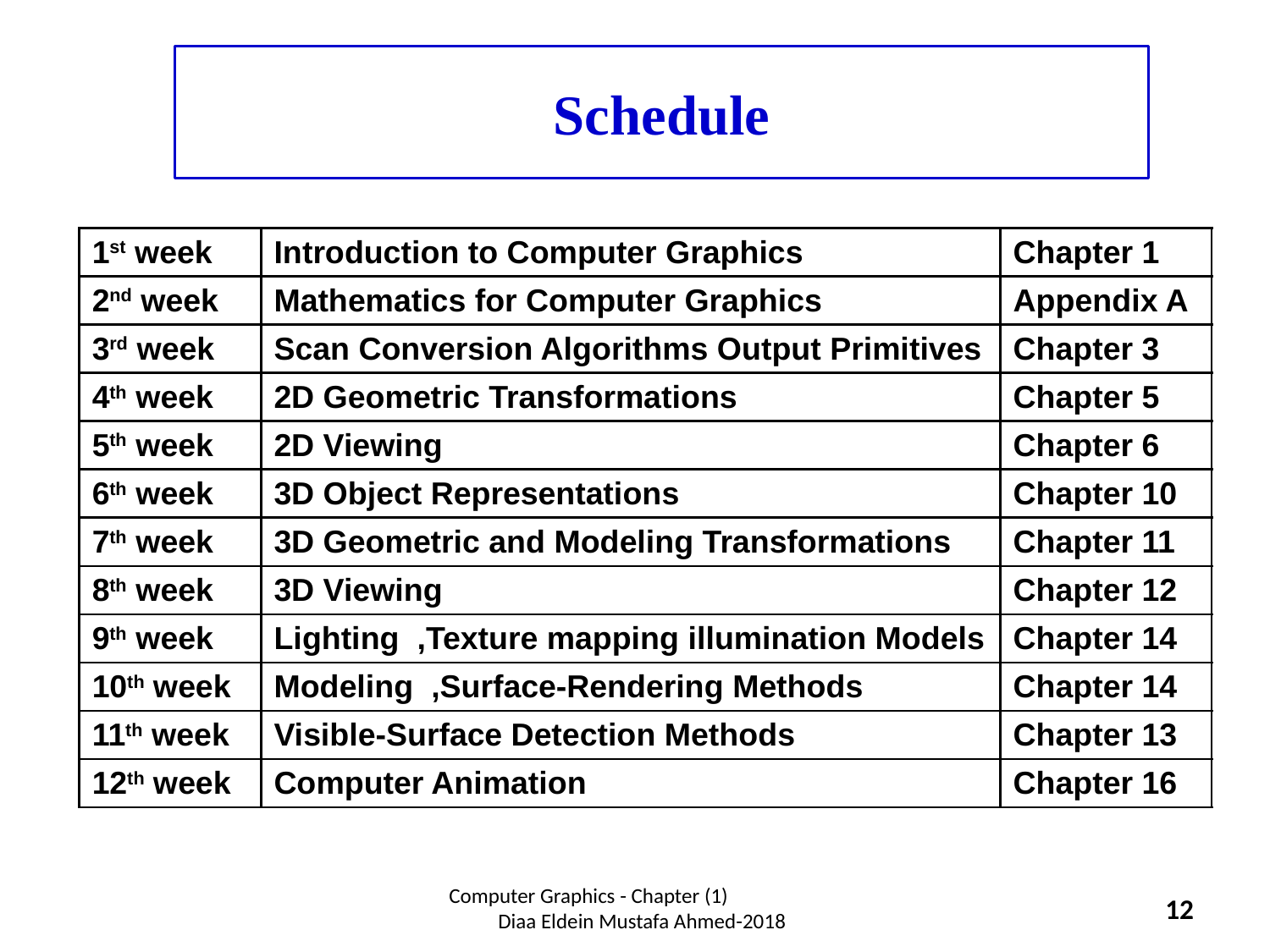

# Schedule
| 1st week | Introduction to Computer Graphics | Chapter 1 |
| --- | --- | --- |
| 2nd week | Mathematics for Computer Graphics | Appendix A |
| 3rd week | Scan Conversion Algorithms Output Primitives | Chapter 3 |
| 4th week | 2D Geometric Transformations | Chapter 5 |
| 5th week | 2D Viewing | Chapter 6 |
| 6th week | 3D Object Representations | Chapter 10 |
| 7th week | 3D Geometric and Modeling Transformations | Chapter 11 |
| 8th week | 3D Viewing | Chapter 12 |
| 9th week | Lighting ,Texture mapping illumination Models | Chapter 14 |
| 10th week | Modeling ,Surface-Rendering Methods | Chapter 14 |
| 11th week | Visible-Surface Detection Methods | Chapter 13 |
| 12th week | Computer Animation | Chapter 16 |
Computer Graphics - Chapter (1)                       Diaa Eldein Mustafa Ahmed-2018
12